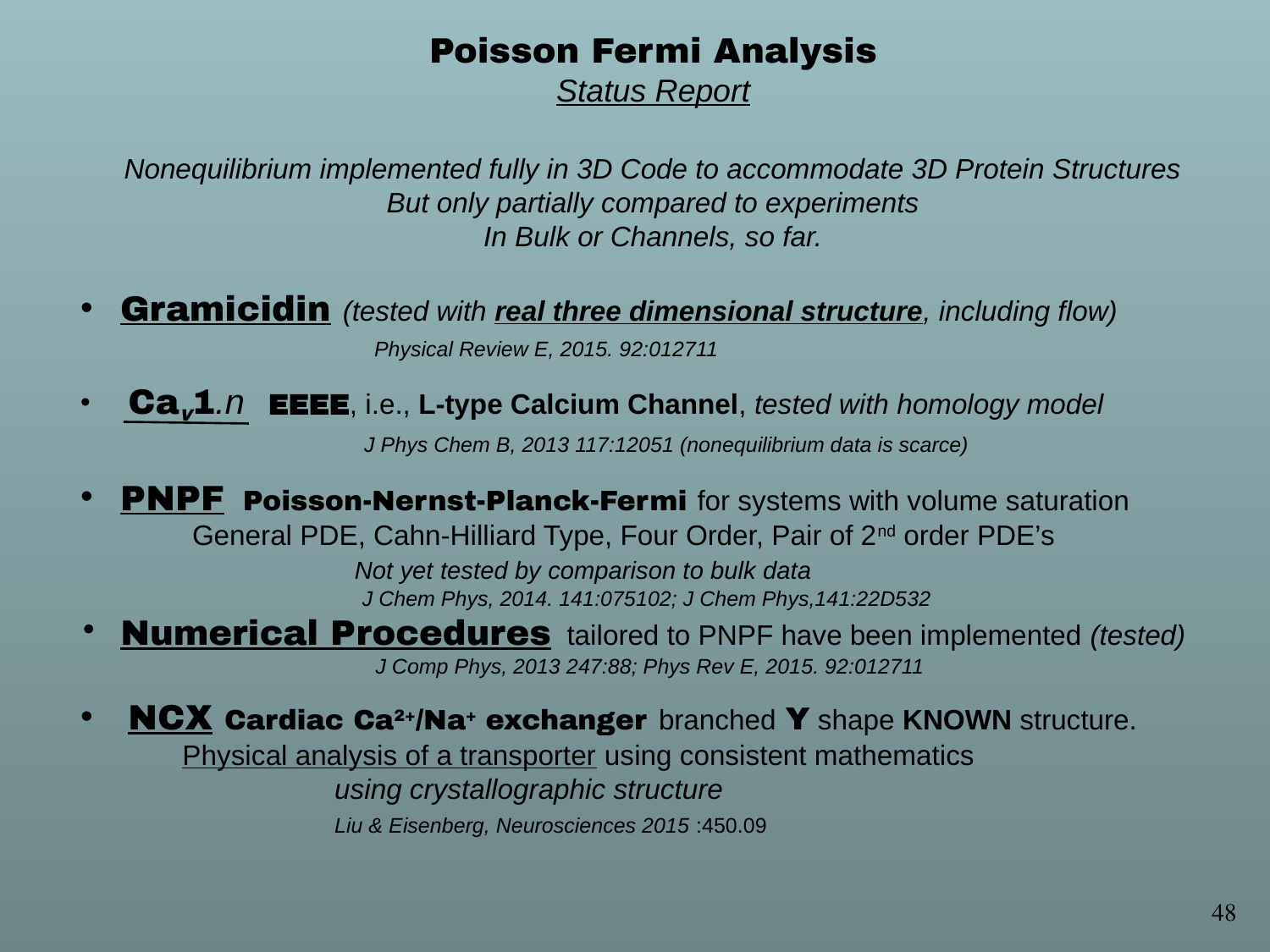

Poisson Fermi Analysis
Status Report

Nonequilibrium implemented fully in 3D Code to accommodate 3D Protein Structures
But only partially compared to experiments
In Bulk or Channels, so far.

Gramicidin (tested with real three dimensional structure, including flow)
		Physical Review E, 2015. 92:012711
 CaV1.n   EEEE, i.e., L-type Calcium Channel, tested with homology model
		     J Phys Chem B, 2013 117:12051 (nonequilibrium data is scarce)

PNPF  Poisson-Nernst-Planck-Fermi for systems with volume saturation
            General PDE, Cahn-Hilliard Type, Four Order, Pair of 2nd order PDE’s
                                   Not yet tested by comparison to bulk data
J Chem Phys, 2014. 141:075102; J Chem Phys,141:22D532
Numerical Procedures  tailored to PNPF have been implemented (tested)
J Comp Phys, 2013 247:88; Phys Rev E, 2015. 92:012711
NCX Cardiac Ca2+/Na+ exchanger branched Y shape KNOWN structure.
             Physical analysis of a transporter using consistent mathematics
		using crystallographic structure
		Liu & Eisenberg, Neurosciences 2015 :450.09

48